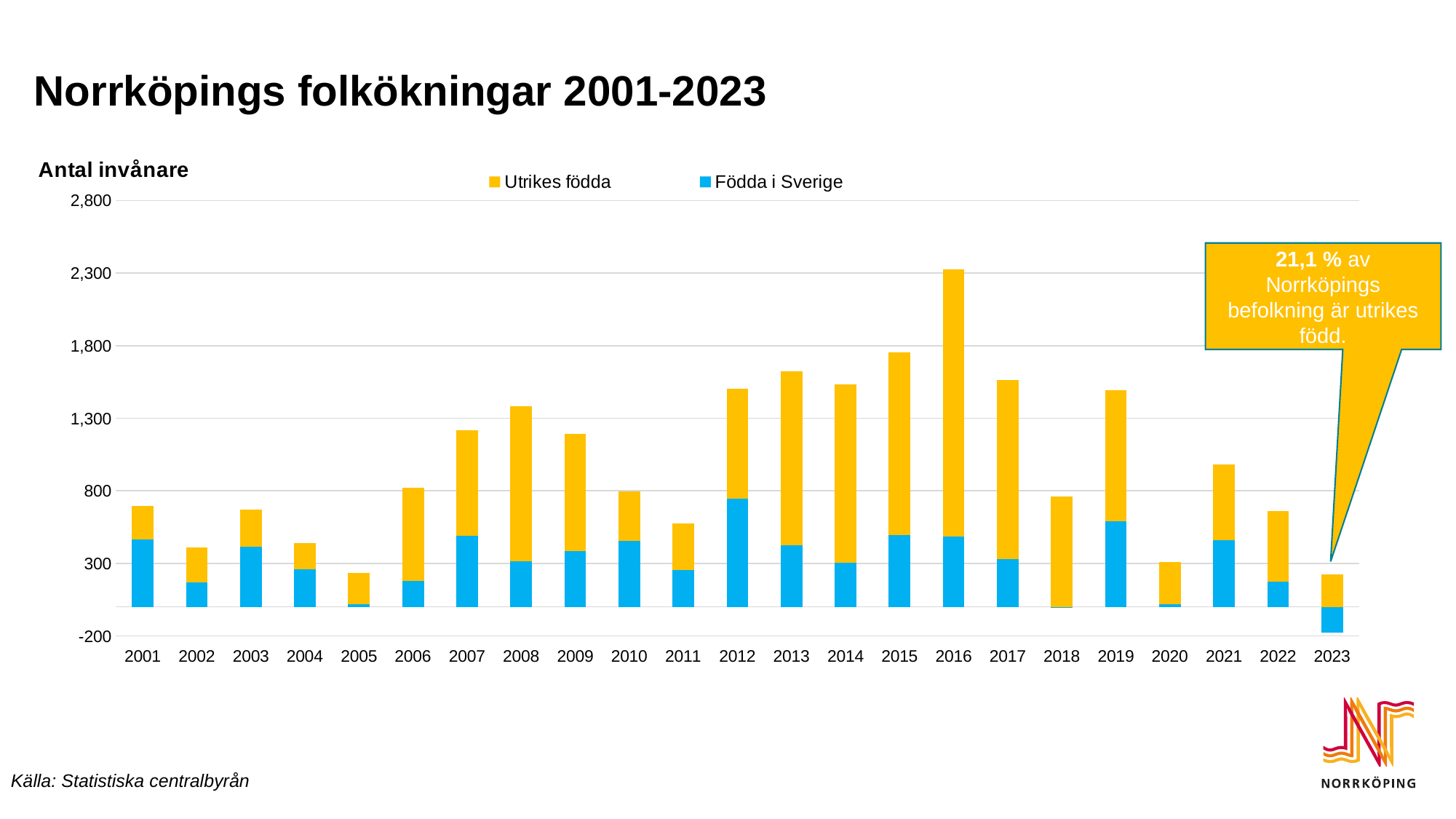

# Norrköpings folkökningar 2001-2023

### Chart: Antal invånare

| Category | Födda i Sverige | Utrikes födda |
|---|---|---|
| 2001 | 465.0 | 232.0 |
| 2002 | 170.0 | 237.0 |
| 2003 | 413.0 | 255.0 |
| 2004 | 257.0 | 182.0 |
| 2005 | 20.0 | 212.0 |
| 2006 | 176.0 | 645.0 |
| 2007 | 487.0 | 730.0 |
| 2008 | 313.0 | 1067.0 |
| 2009 | 384.0 | 810.0 |
| 2010 | 455.0 | 341.0 |
| 2011 | 252.0 | 321.0 |
| 2012 | 746.0 | 755.0 |
| 2013 | 423.0 | 1202.0 |
| 2014 | 304.0 | 1230.0 |
| 2015 | 492.0 | 1260.0 |
| 2016 | 485.0 | 1843.0 |
| 2017 | 329.0 | 1235.0 |
| 2018 | -9.0 | 758.0 |
| 2019 | 591.0 | 904.0 |
| 2020 | 17.0 | 290.0 |
| 2021 | 459.0 | 521.0 |
| 2022 | 172.0 | 490.0 |
| 2023 | -180.0 | 223.0 |
21,1 % av Norrköpings befolkning är utrikes född.
Källa: Statistiska centralbyrån